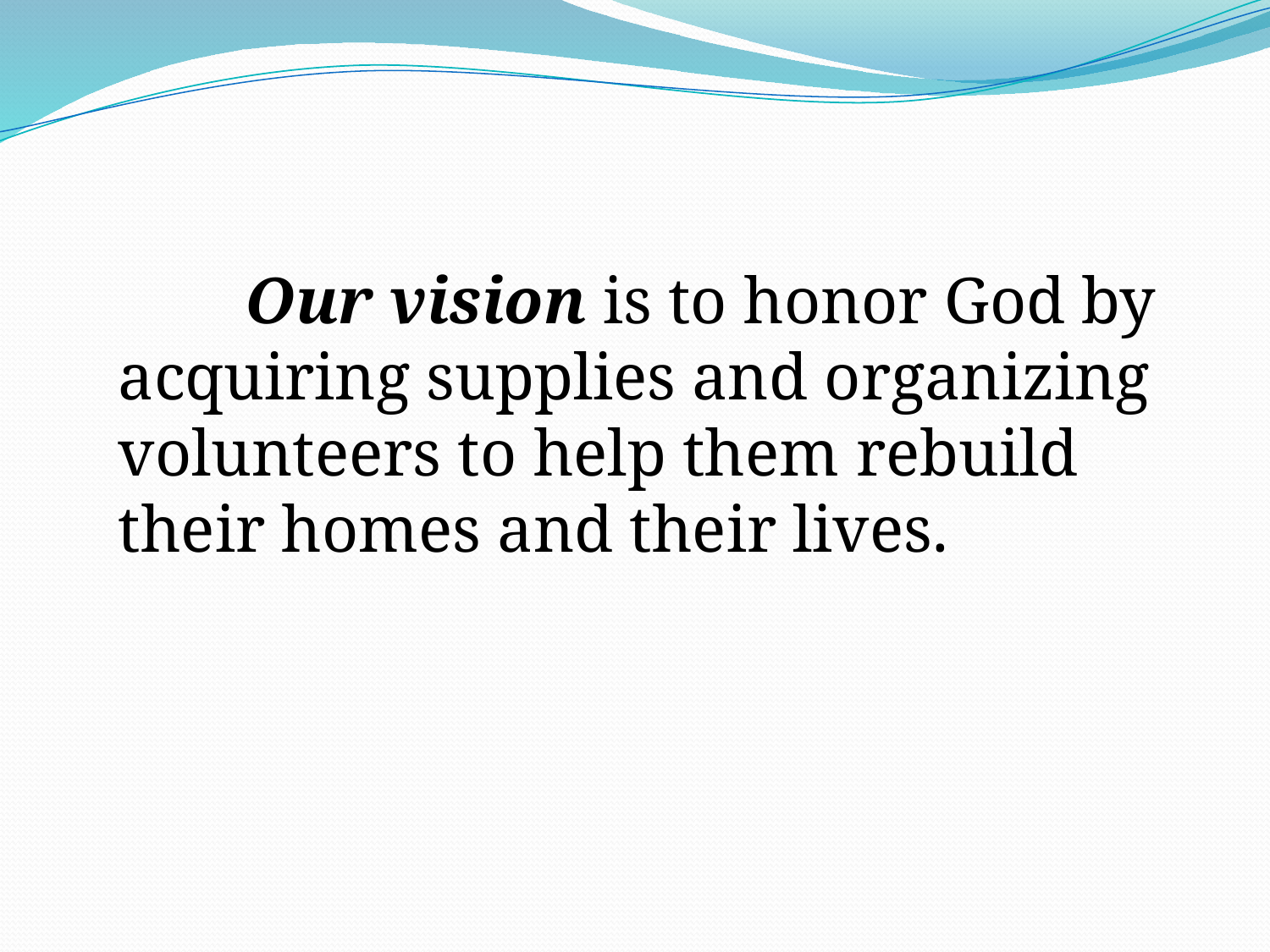

Our vision is to honor God by acquiring supplies and organizing volunteers to help them rebuild their homes and their lives.